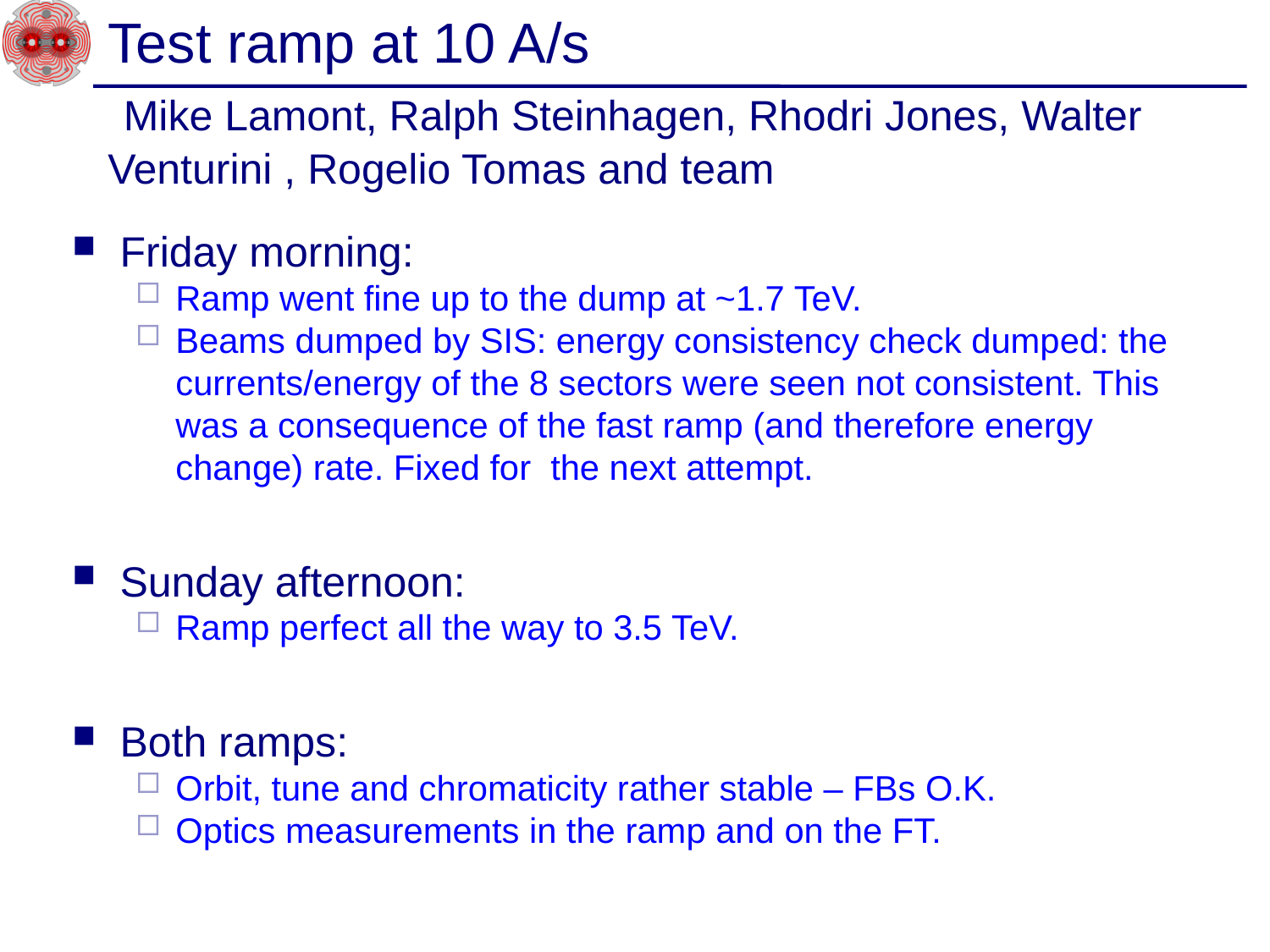

# Test ramp at 10 A/s Mike Lamont, Ralph Steinhagen, Rhodri Jones, Walter Venturini , Rogelio Tomas and team
Friday morning:
Ramp went fine up to the dump at ~1.7 TeV.
Beams dumped by SIS: energy consistency check dumped: the currents/energy of the 8 sectors were seen not consistent. This was a consequence of the fast ramp (and therefore energy change) rate. Fixed for  the next attempt.

Sunday afternoon:
Ramp perfect all the way to 3.5 TeV.

Both ramps:
Orbit, tune and chromaticity rather stable – FBs O.K.
Optics measurements in the ramp and on the FT.